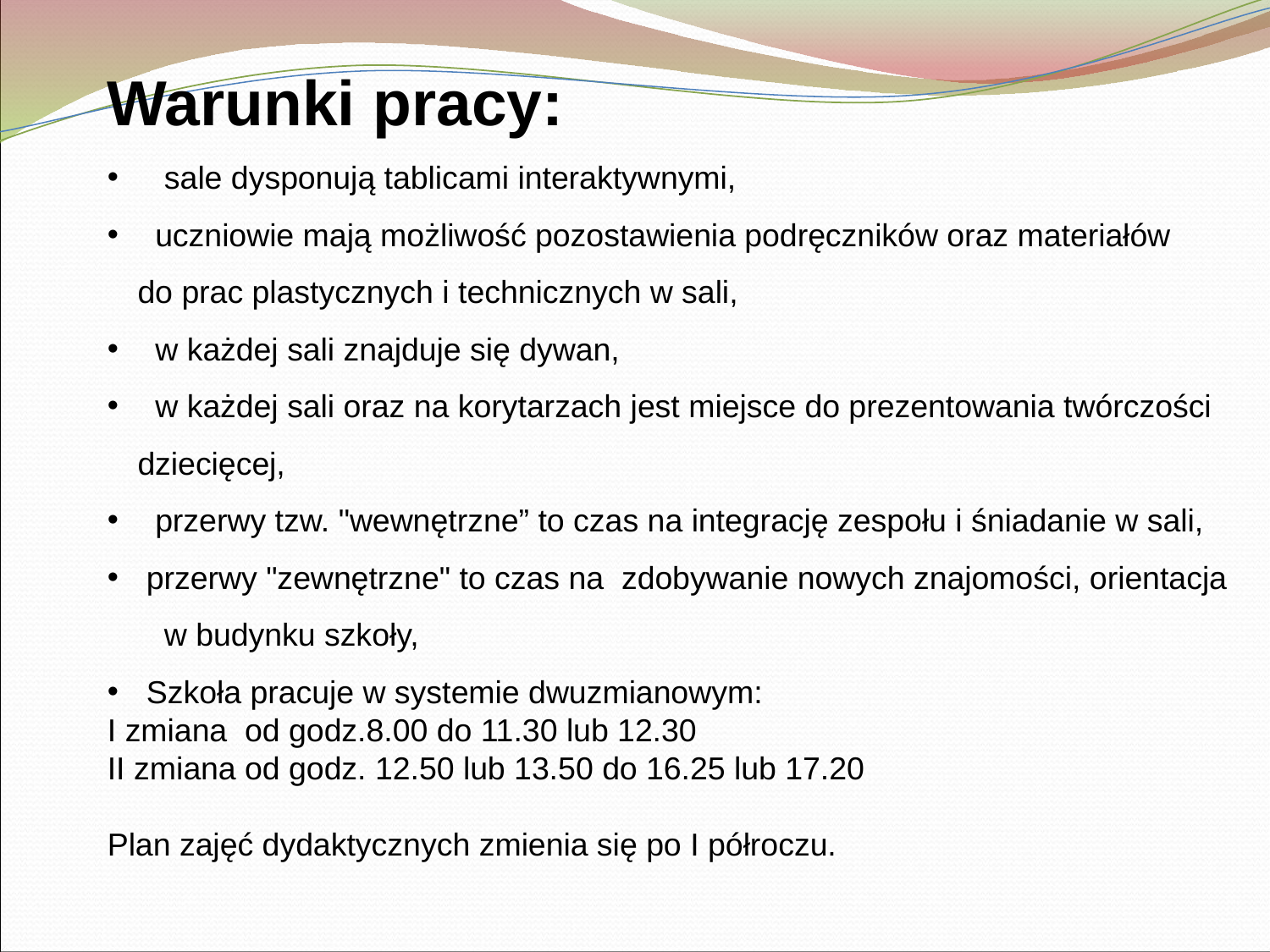

Warunki pracy:
   sale dysponują tablicami interaktywnymi,
  uczniowie mają możliwość pozostawienia podręczników oraz materiałów              do prac plastycznych i technicznych w sali,
  w każdej sali znajduje się dywan,
  w każdej sali oraz na korytarzach jest miejsce do prezentowania twórczości dziecięcej,
  przerwy tzw. "wewnętrzne” to czas na integrację zespołu i śniadanie w sali,
 przerwy "zewnętrzne" to czas na  zdobywanie nowych znajomości, orientacja             w budynku szkoły,
 Szkoła pracuje w systemie dwuzmianowym:
I zmiana  od godz.8.00 do 11.30 lub 12.30
II zmiana od godz. 12.50 lub 13.50 do 16.25 lub 17.20

Plan zajęć dydaktycznych zmienia się po I półroczu.